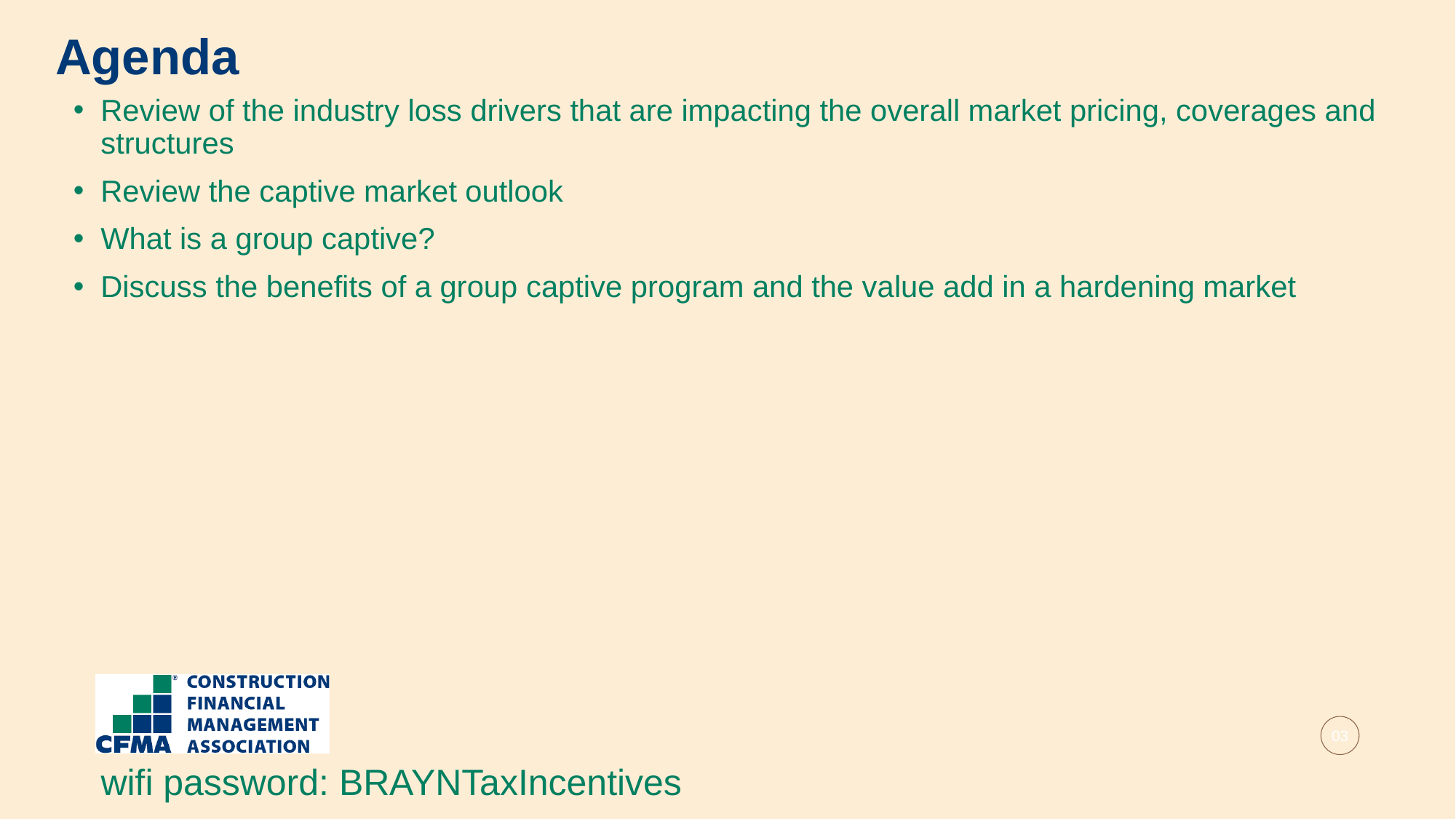

Agenda
Review of the industry loss drivers that are impacting the overall market pricing, coverages and structures
Review the captive market outlook
What is a group captive?
Discuss the benefits of a group captive program and the value add in a hardening market

03